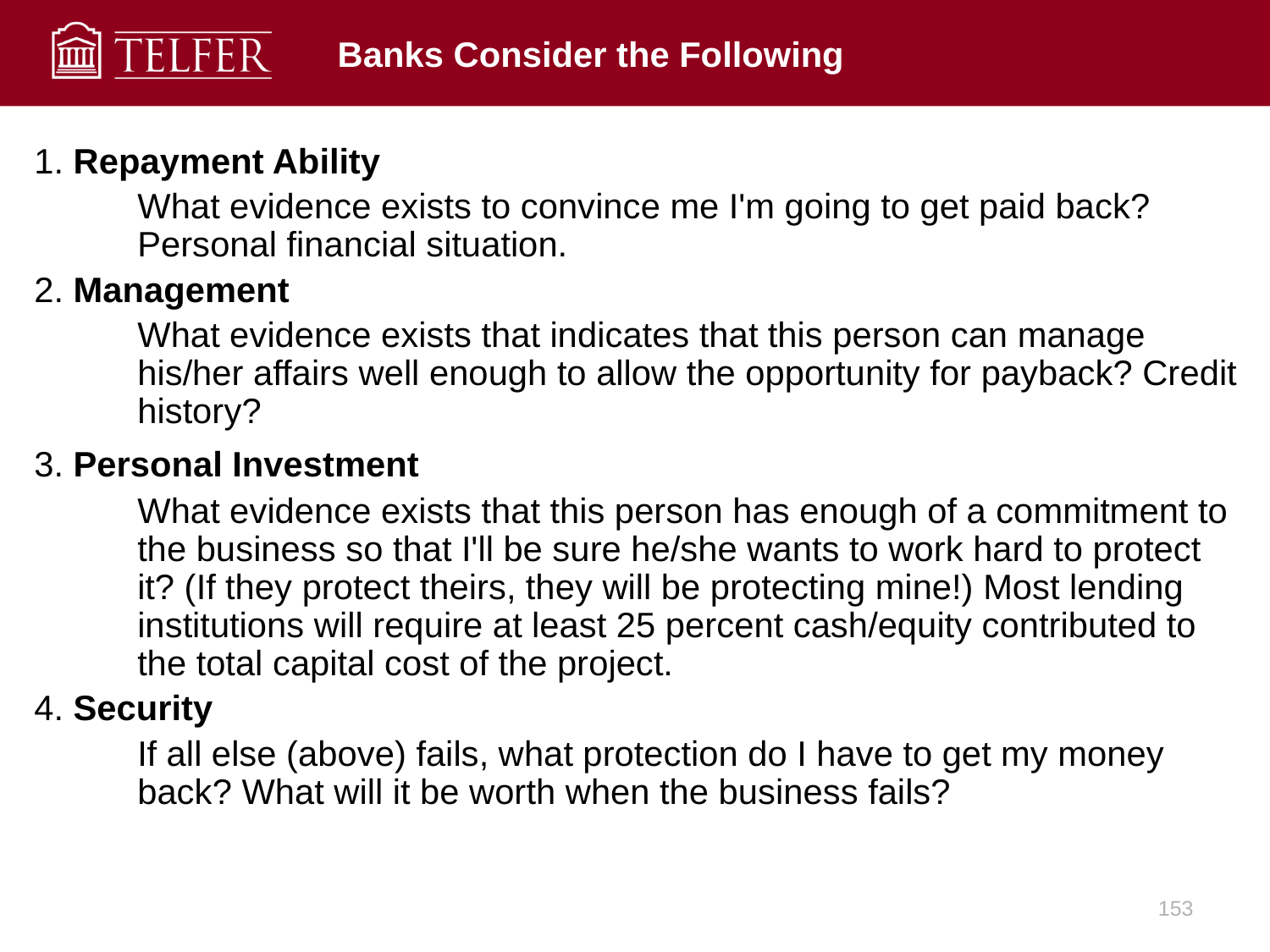

# Banks Consider the Following
1. Repayment Ability
	What evidence exists to convince me I'm going to get paid back? Personal financial situation.
2. Management
	What evidence exists that indicates that this person can manage his/her affairs well enough to allow the opportunity for payback? Credit history?
3. Personal Investment
	What evidence exists that this person has enough of a commitment to the business so that I'll be sure he/she wants to work hard to protect it? (If they protect theirs, they will be protecting mine!) Most lending institutions will require at least 25 percent cash/equity contributed to the total capital cost of the project.
4. Security
	If all else (above) fails, what protection do I have to get my money back? What will it be worth when the business fails?

153